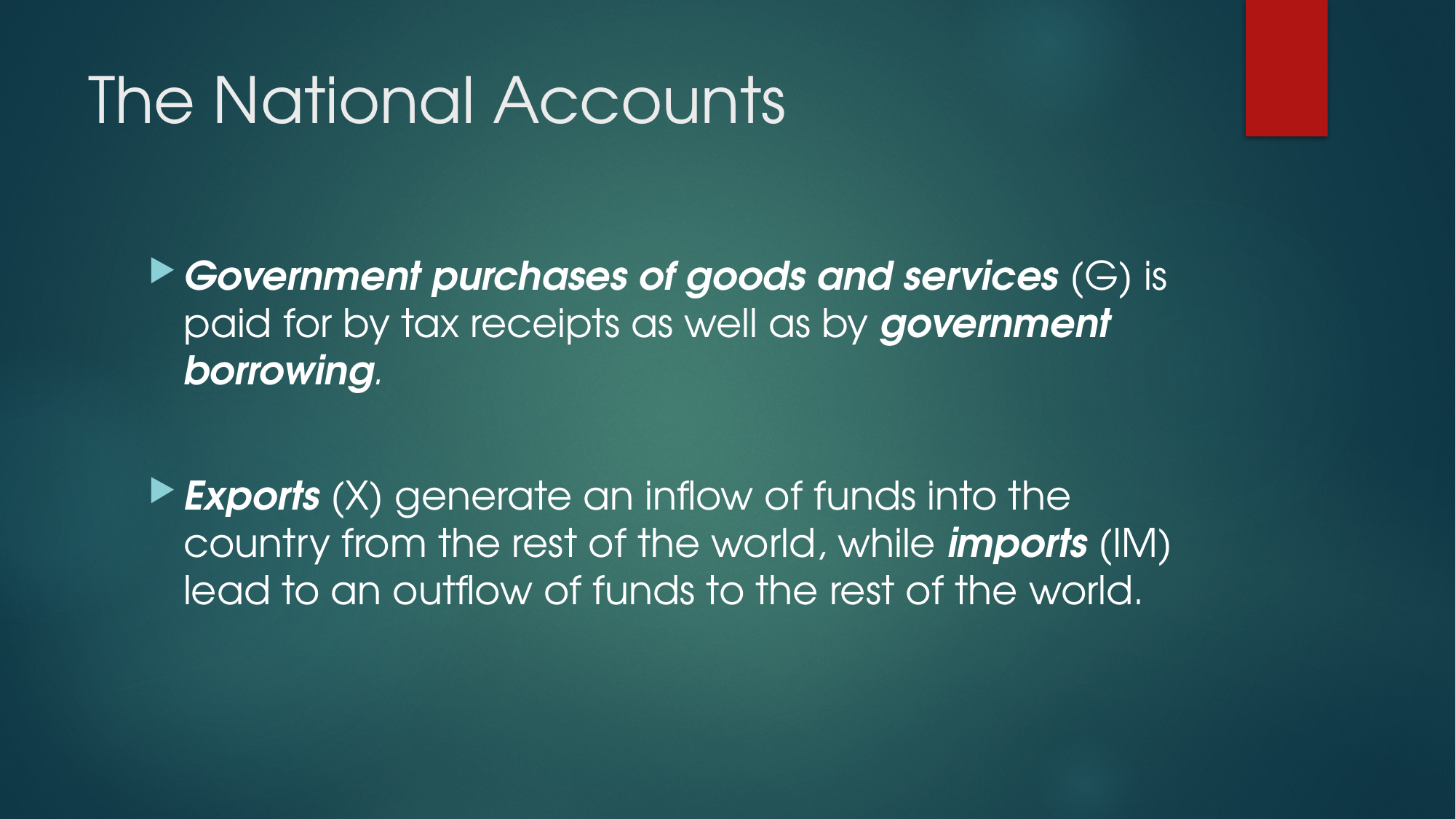

# The National Accounts
Government purchases of goods and services (G) is paid for by tax receipts as well as by government borrowing.

Exports (X) generate an inflow of funds into the country from the rest of the world, while imports (IM) lead to an outflow of funds to the rest of the world.